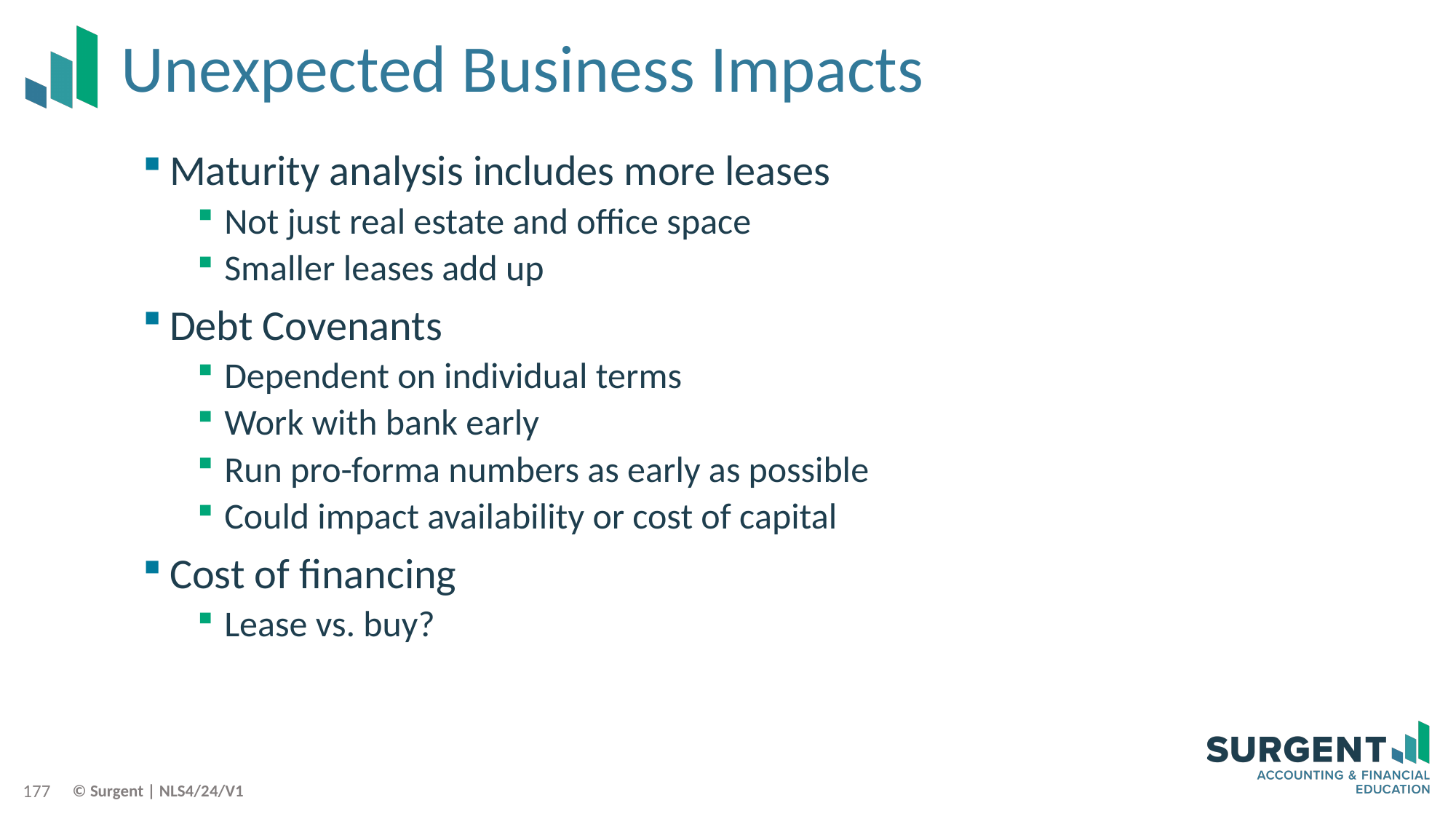

# Unexpected Business Impacts
Maturity analysis includes more leases
Not just real estate and office space
Smaller leases add up
Debt Covenants
Dependent on individual terms
Work with bank early
Run pro-forma numbers as early as possible
Could impact availability or cost of capital
Cost of financing
Lease vs. buy?

177
© Surgent | NLS4/24/V1